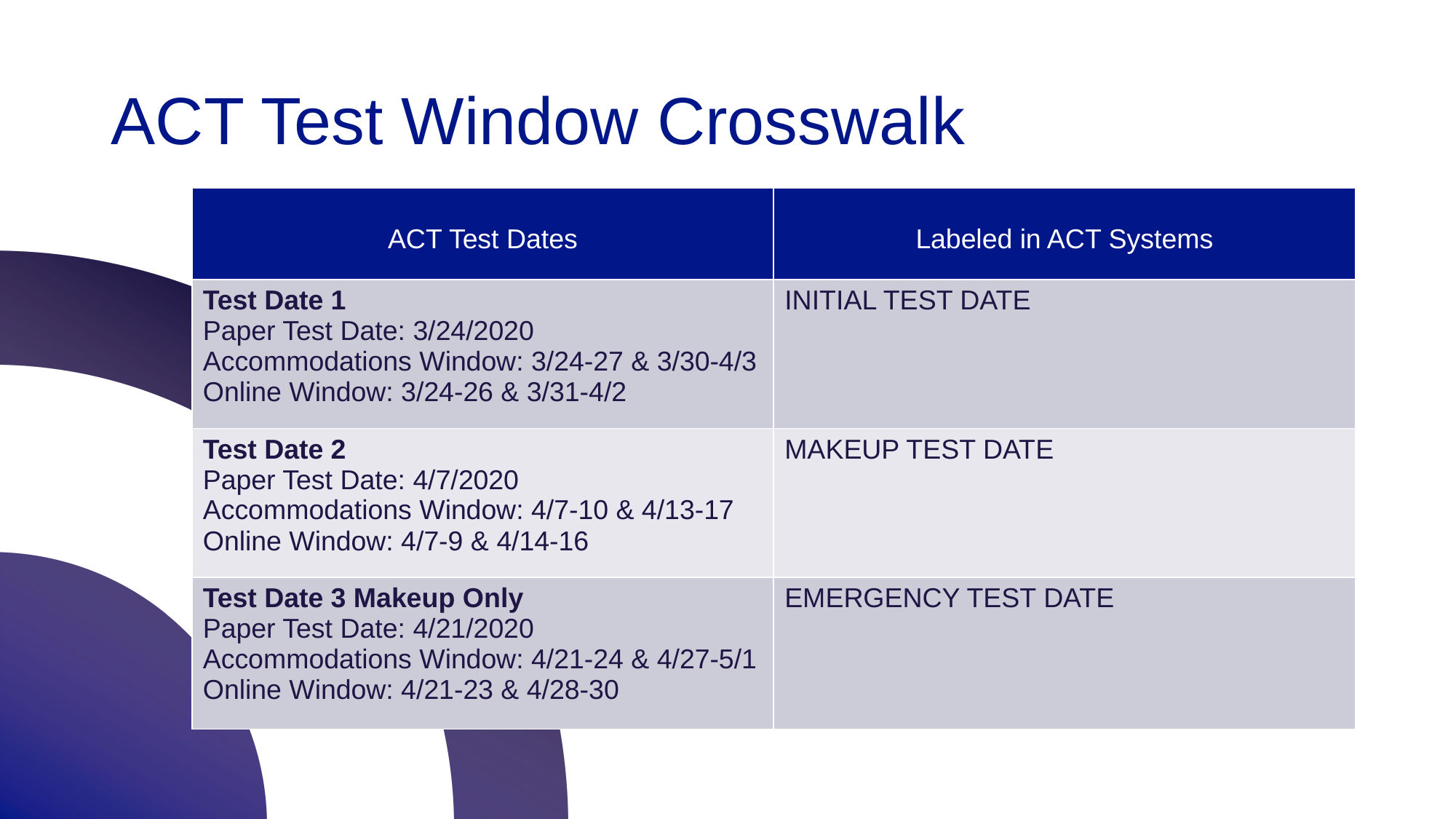

# ACT Test Window Crosswalk
| ACT Test Dates | Labeled in ACT Systems |
| --- | --- |
| Test Date 1 Paper Test Date: 3/24/2020 Accommodations Window: 3/24-27 & 3/30-4/3 Online Window: 3/24-26 & 3/31-4/2 | INITIAL TEST DATE |
| Test Date 2 Paper Test Date: 4/7/2020 Accommodations Window: 4/7-10 & 4/13-17 Online Window: 4/7-9 & 4/14-16 | MAKEUP TEST DATE |
| Test Date 3 Makeup Only Paper Test Date: 4/21/2020 Accommodations Window: 4/21-24 & 4/27-5/1 Online Window: 4/21-23 & 4/28-30 | EMERGENCY TEST DATE |